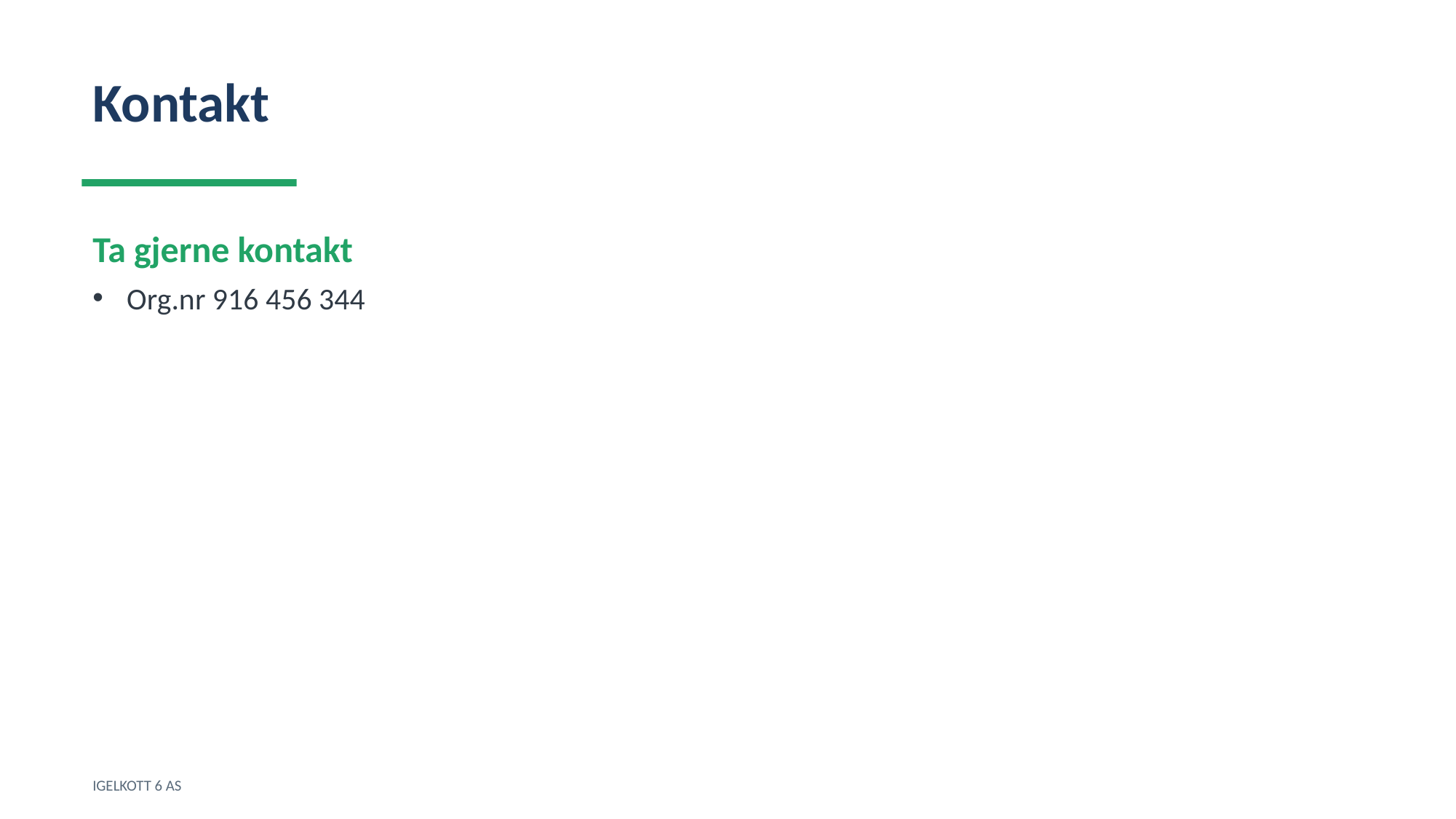

Kontakt

Ta gjerne kontakt
Org.nr 916 456 344
IGELKOTT 6 AS